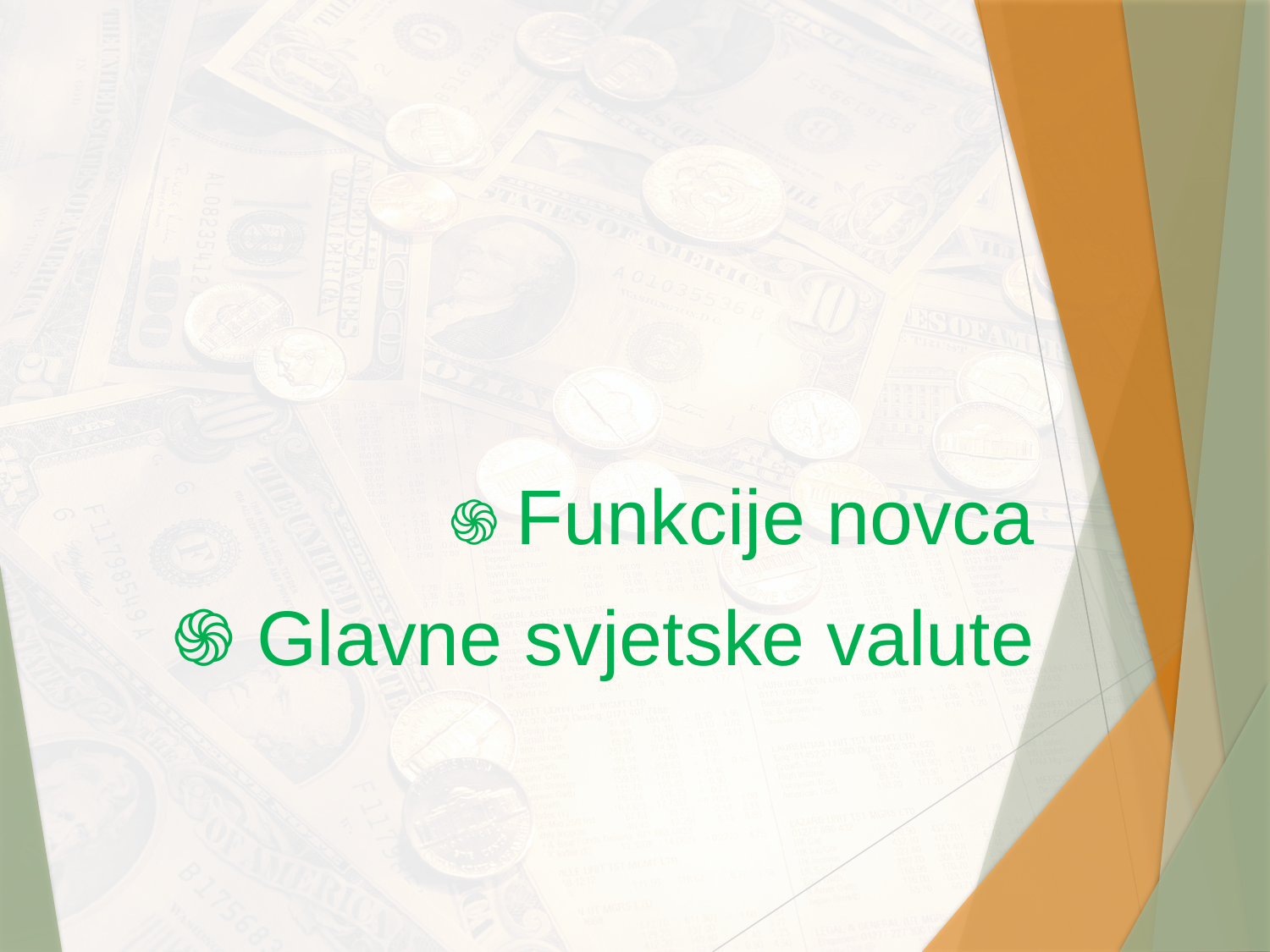

# ֍ Funkcije novca ֍ Glavne svjetske valute